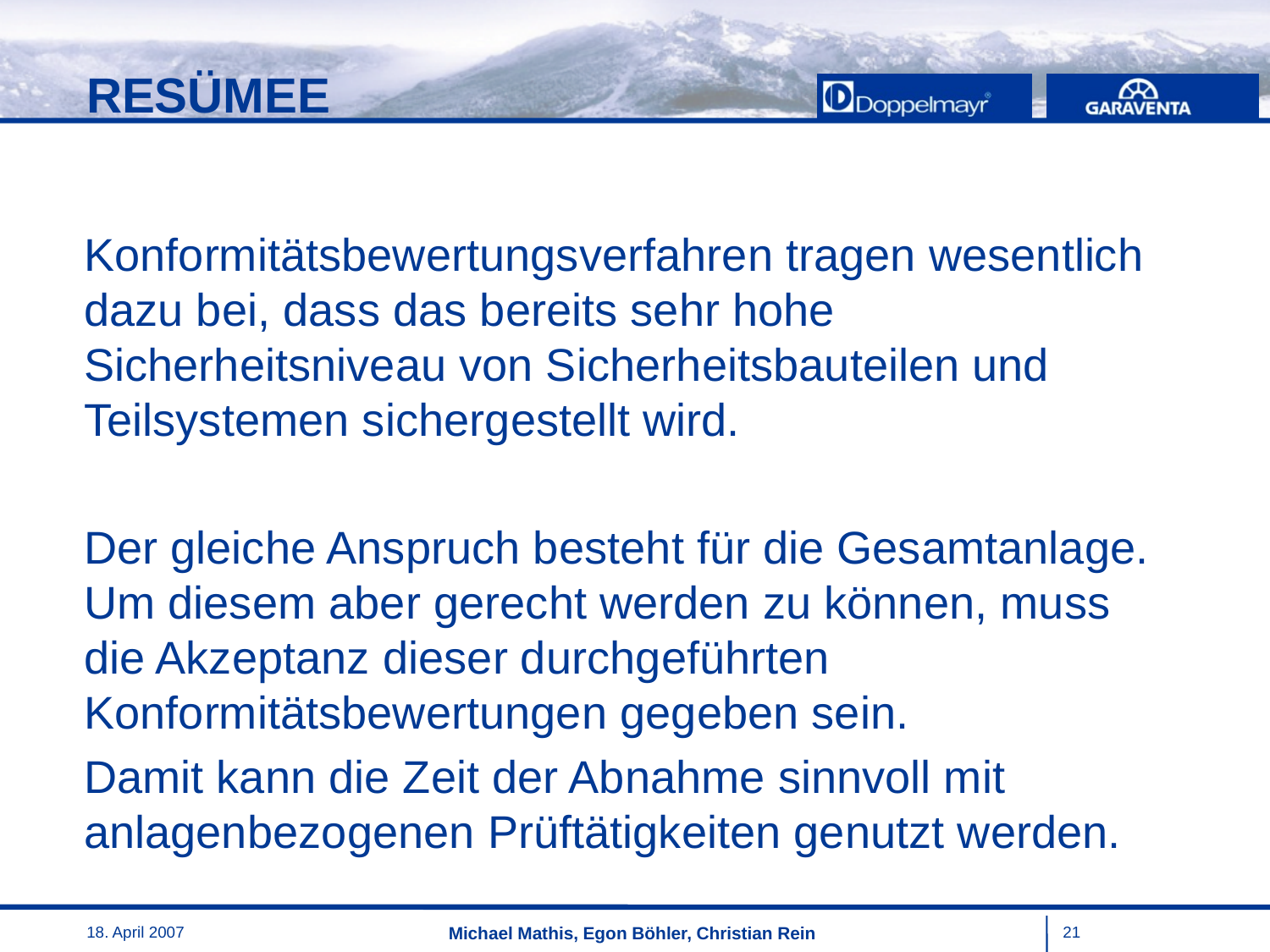

RESÜMEE
Konformitätsbewertungsverfahren tragen wesentlich dazu bei, dass das bereits sehr hohe Sicherheitsniveau von Sicherheitsbauteilen und Teilsystemen sichergestellt wird.

Der gleiche Anspruch besteht für die Gesamtanlage. Um diesem aber gerecht werden zu können, muss die Akzeptanz dieser durchgeführten Konformitätsbewertungen gegeben sein.
Damit kann die Zeit der Abnahme sinnvoll mit anlagenbezogenen Prüftätigkeiten genutzt werden.